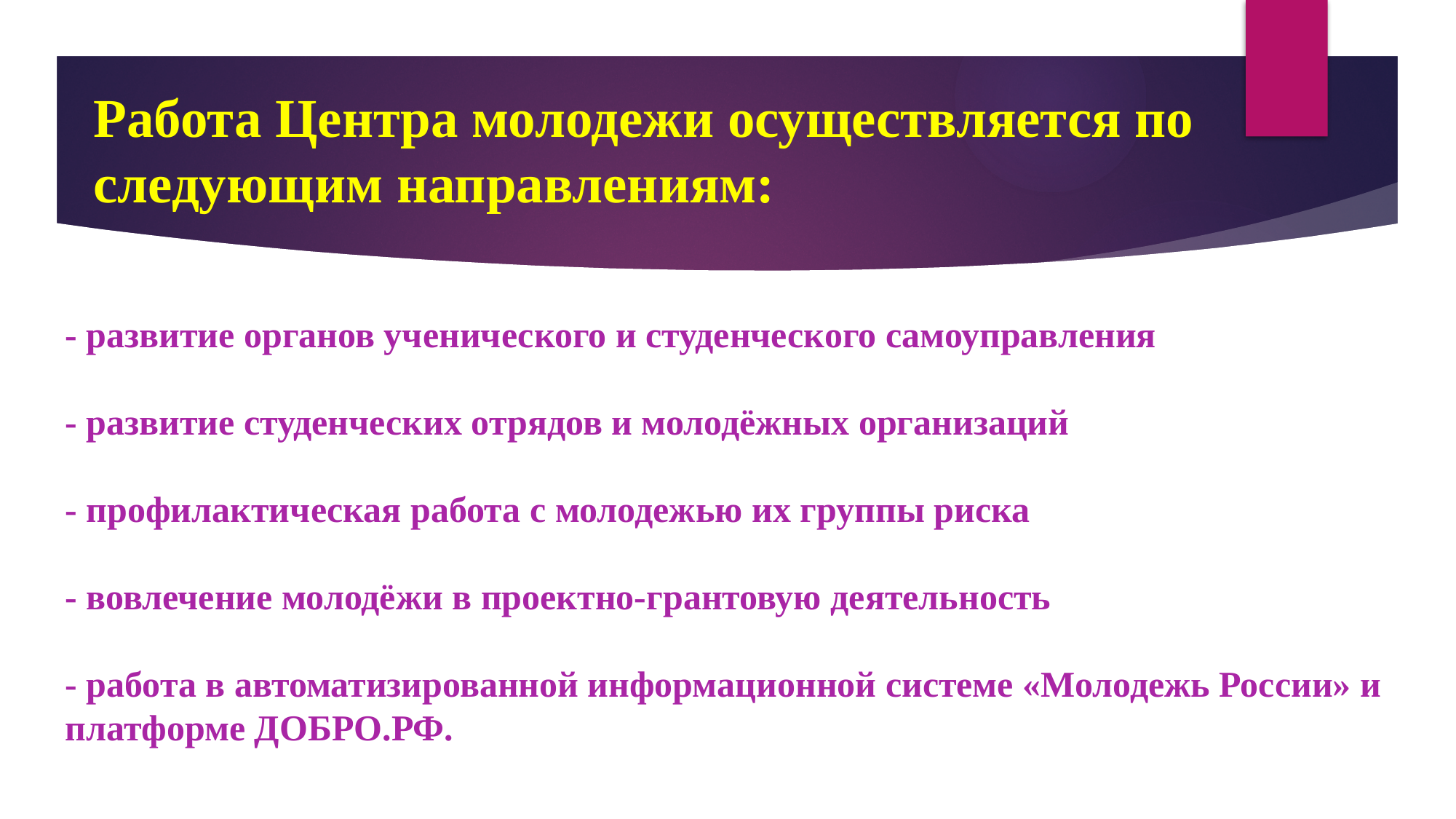

Работа Центра молодежи осуществляется по следующим направлениям:
- развитие органов ученического и студенческого самоуправления

- развитие студенческих отрядов и молодёжных организаций

- профилактическая работа с молодежью их группы риска

- вовлечение молодёжи в проектно-грантовую деятельность

- работа в автоматизированной информационной системе «Молодежь России» и платформе ДОБРО.РФ.